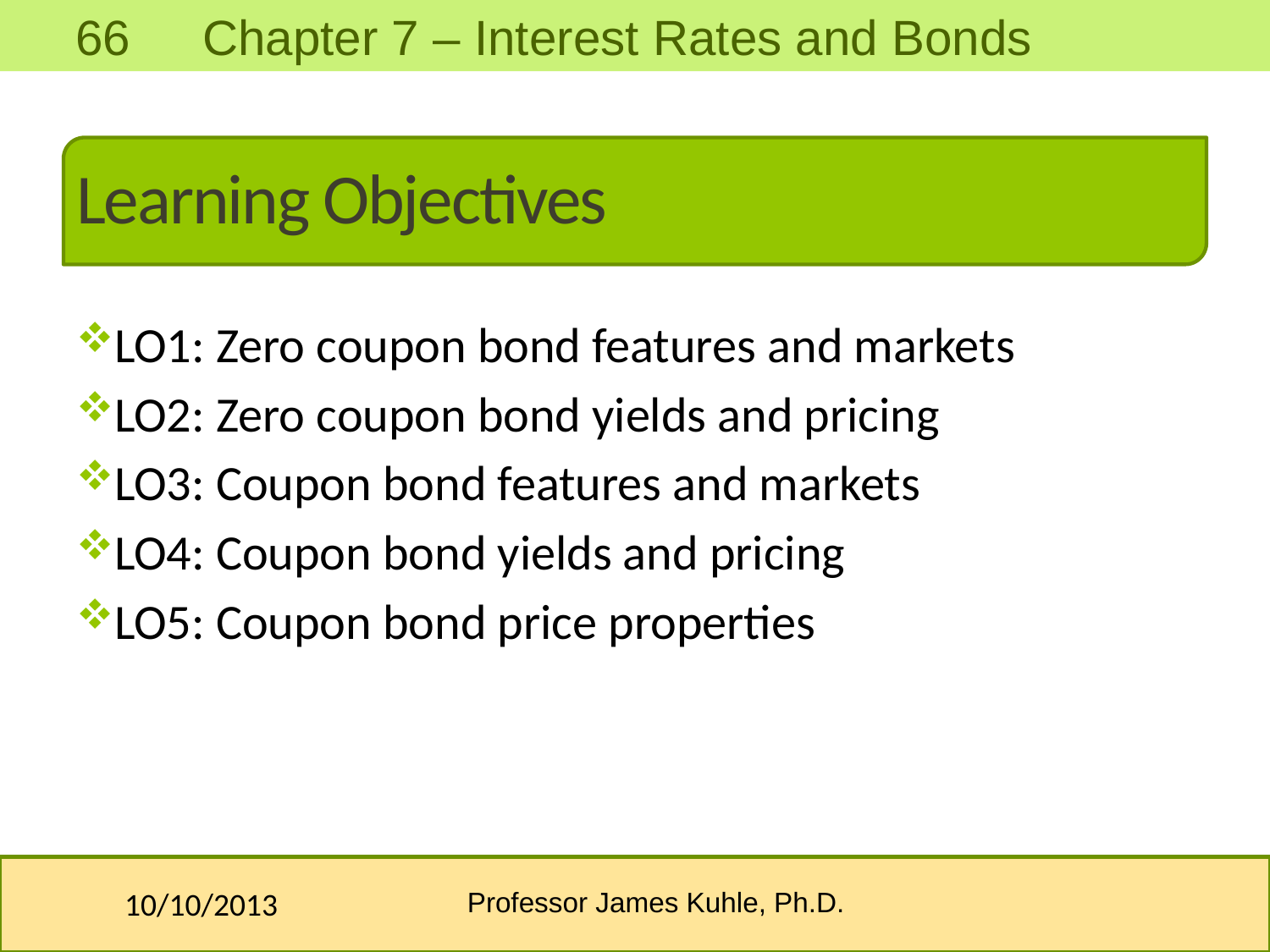

# Learning Objectives
LO1: Zero coupon bond features and markets
LO2: Zero coupon bond yields and pricing
LO3: Coupon bond features and markets
LO4: Coupon bond yields and pricing
LO5: Coupon bond price properties
10/10/2013
Professor James Kuhle, Ph.D.